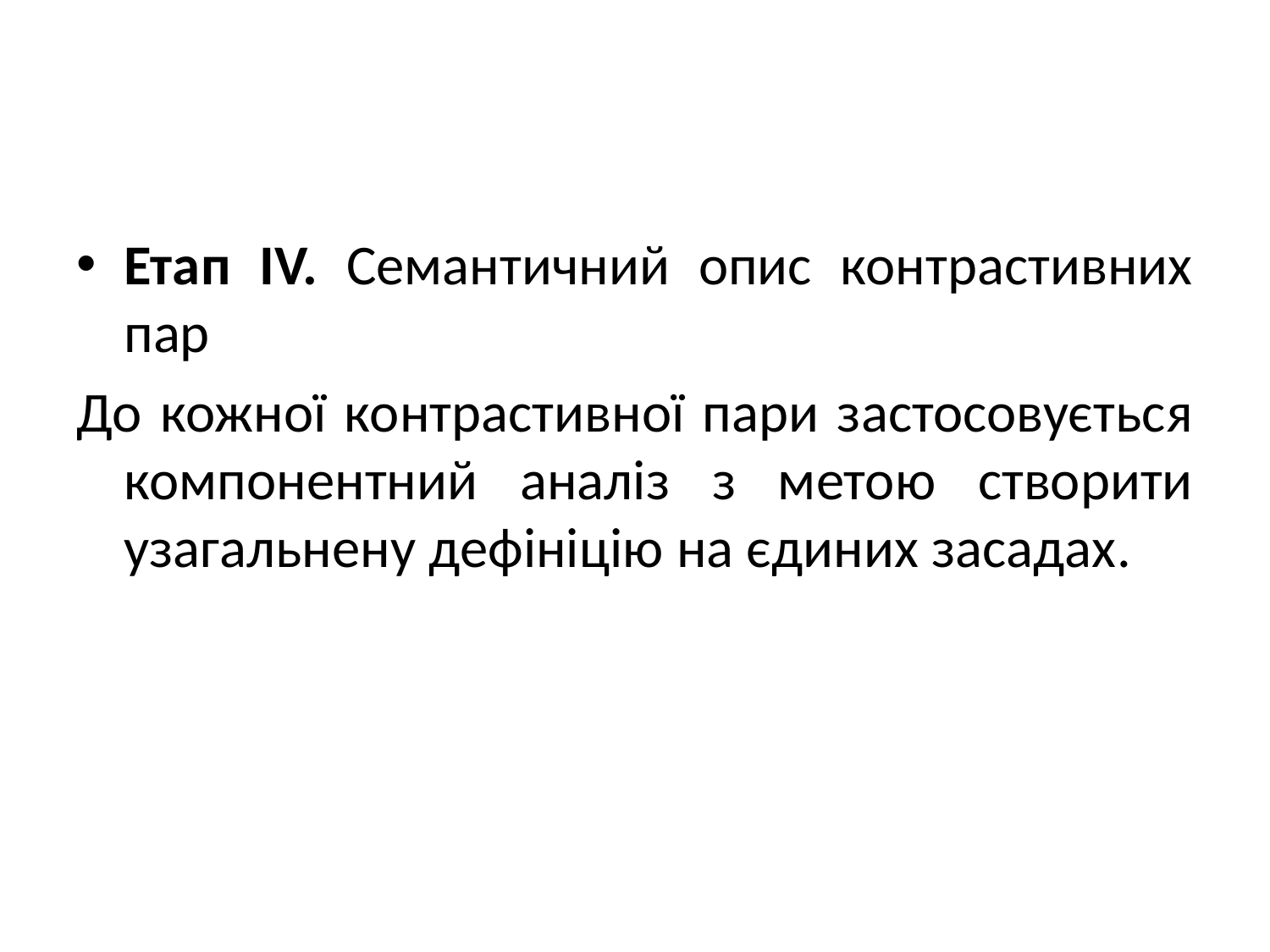

#
Етап IV. Семантичний опис контрастивних пар
До кожної контрастивної пари застосовується компонентний аналіз з метою створити узагальнену дефініцію на єдиних засадах.